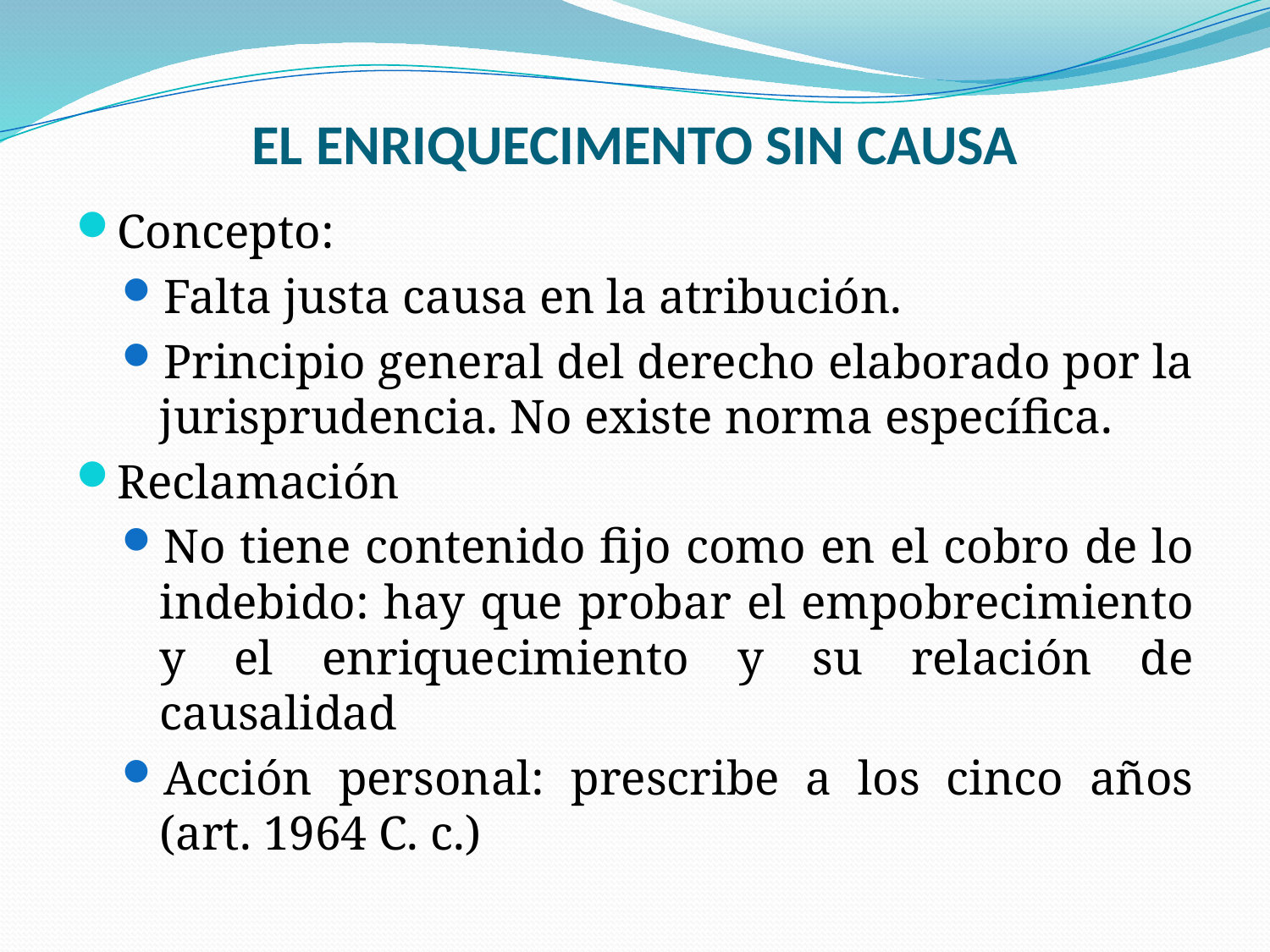

# EL ENRIQUECIMENTO SIN CAUSA
Concepto:
Falta justa causa en la atribución.
Principio general del derecho elaborado por la jurisprudencia. No existe norma específica.
Reclamación
No tiene contenido fijo como en el cobro de lo indebido: hay que probar el empobrecimiento y el enriquecimiento y su relación de causalidad
Acción personal: prescribe a los cinco años (art. 1964 C. c.)